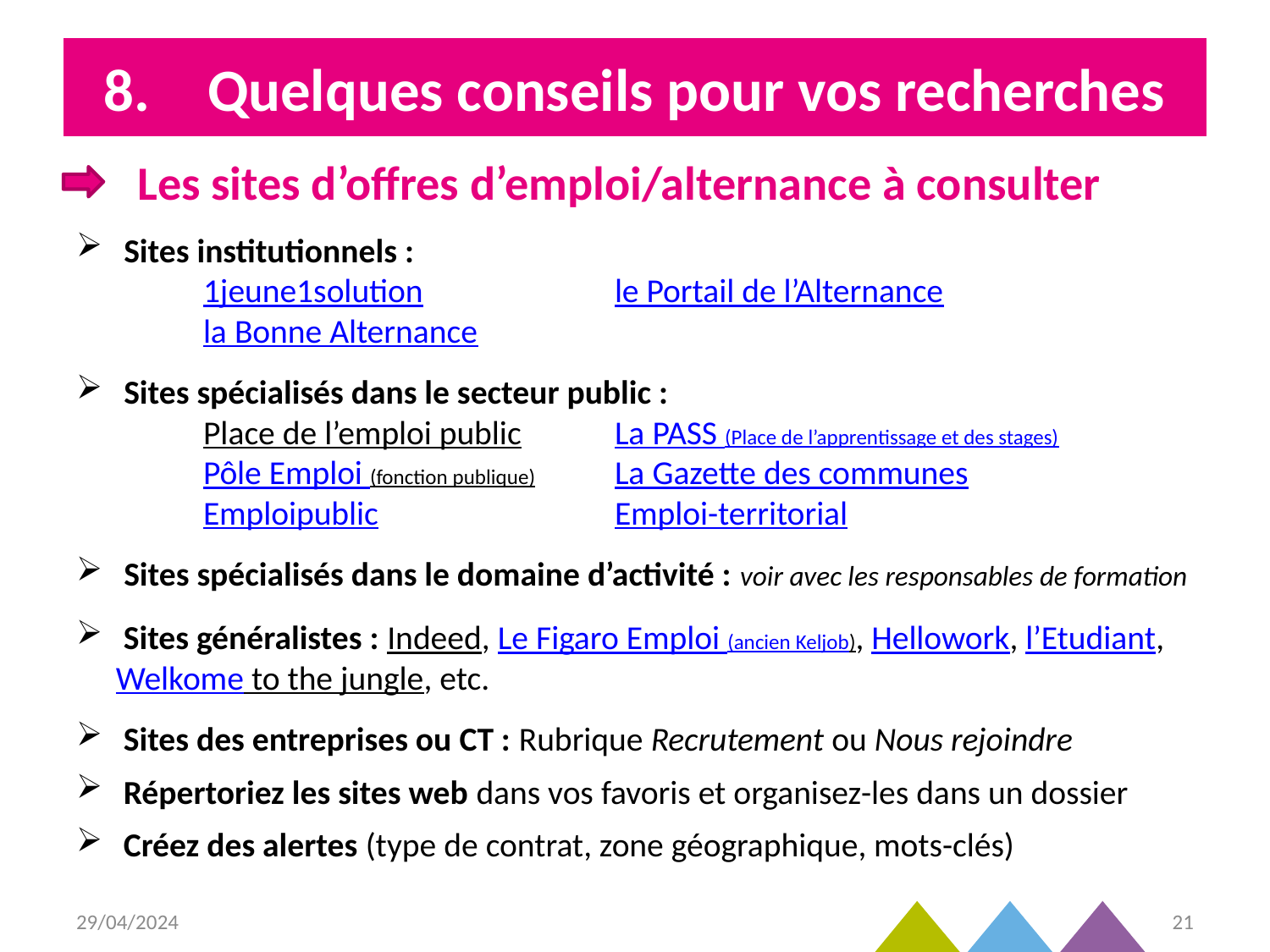

# Quelques conseils pour vos recherches
Les sites d’offres d’emploi/alternance à consulter

Sites institutionnels :
1jeune1solution		    le Portail de l’Alternance
la Bonne Alternance

Sites spécialisés dans le secteur public :
	Place de l’emploi public	    La PASS (Place de l’apprentissage et des stages)
	Pôle Emploi (fonction publique)	    La Gazette des communes
          	Emploipublic 		    Emploi-territorial

Sites spécialisés dans le domaine d’activité : voir avec les responsables de formation

 Sites généralistes : Indeed, Le Figaro Emploi (ancien Keljob), Hellowork, l’Etudiant, Welkome to the jungle, etc.

 Sites des entreprises ou CT : Rubrique Recrutement ou Nous rejoindre

 Répertoriez les sites web dans vos favoris et organisez-les dans un dossier

 Créez des alertes (type de contrat, zone géographique, mots-clés)

29/04/2024

21